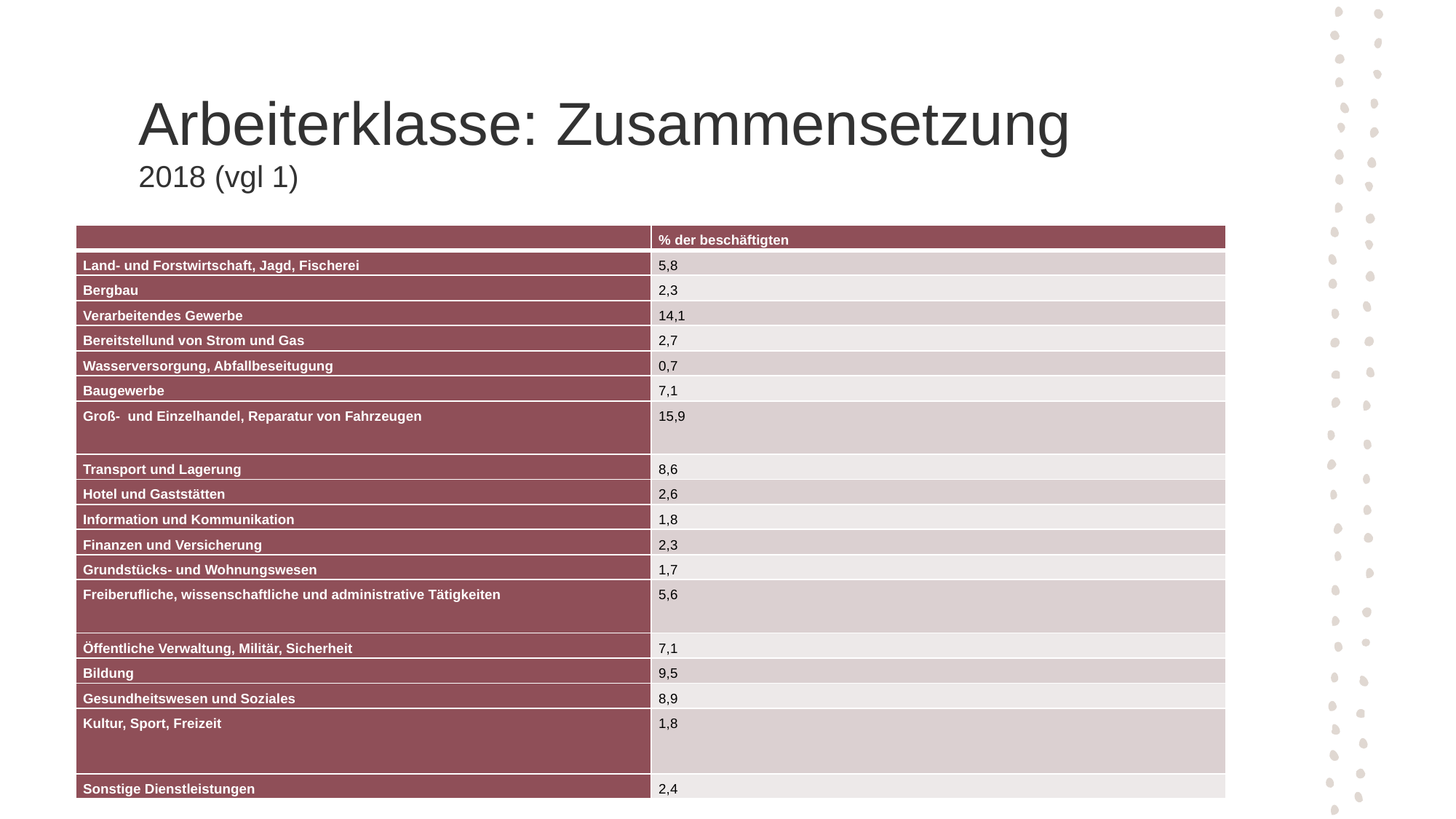

Struktur der Erwerbsbevölkerung nach Art der Tätigkeit, durchschnittlich im Jahr 2018 (in %)
# Arbeiterklasse: Zusammensetzung 2018 (vgl 1)
|  | % der beschäftigten |
| --- | --- |
| Land- und Forstwirtschaft, Jagd, Fischerei | 5,8 |
| Bergbau | 2,3 |
| Verarbeitendes Gewerbe | 14,1 |
| Bereitstellund von Strom und Gas | 2,7 |
| Wasserversorgung, Abfallbeseitugung | 0,7 |
| Baugewerbe | 7,1 |
| Groß- und Einzelhandel, Reparatur von Fahrzeugen | 15,9 |
| Transport und Lagerung | 8,6 |
| Hotel und Gaststätten | 2,6 |
| Information und Kommunikation | 1,8 |
| Finanzen und Versicherung | 2,3 |
| Grundstücks- und Wohnungswesen | 1,7 |
| Freiberufliche, wissenschaftliche und administrative Tätigkeiten | 5,6 |
| Öffentliche Verwaltung, Militär, Sicherheit | 7,1 |
| Bildung | 9,5 |
| Gesundheitswesen und Soziales | 8,9 |
| Kultur, Sport, Freizeit | 1,8 |
| Sonstige Dienstleistungen | 2,4 |